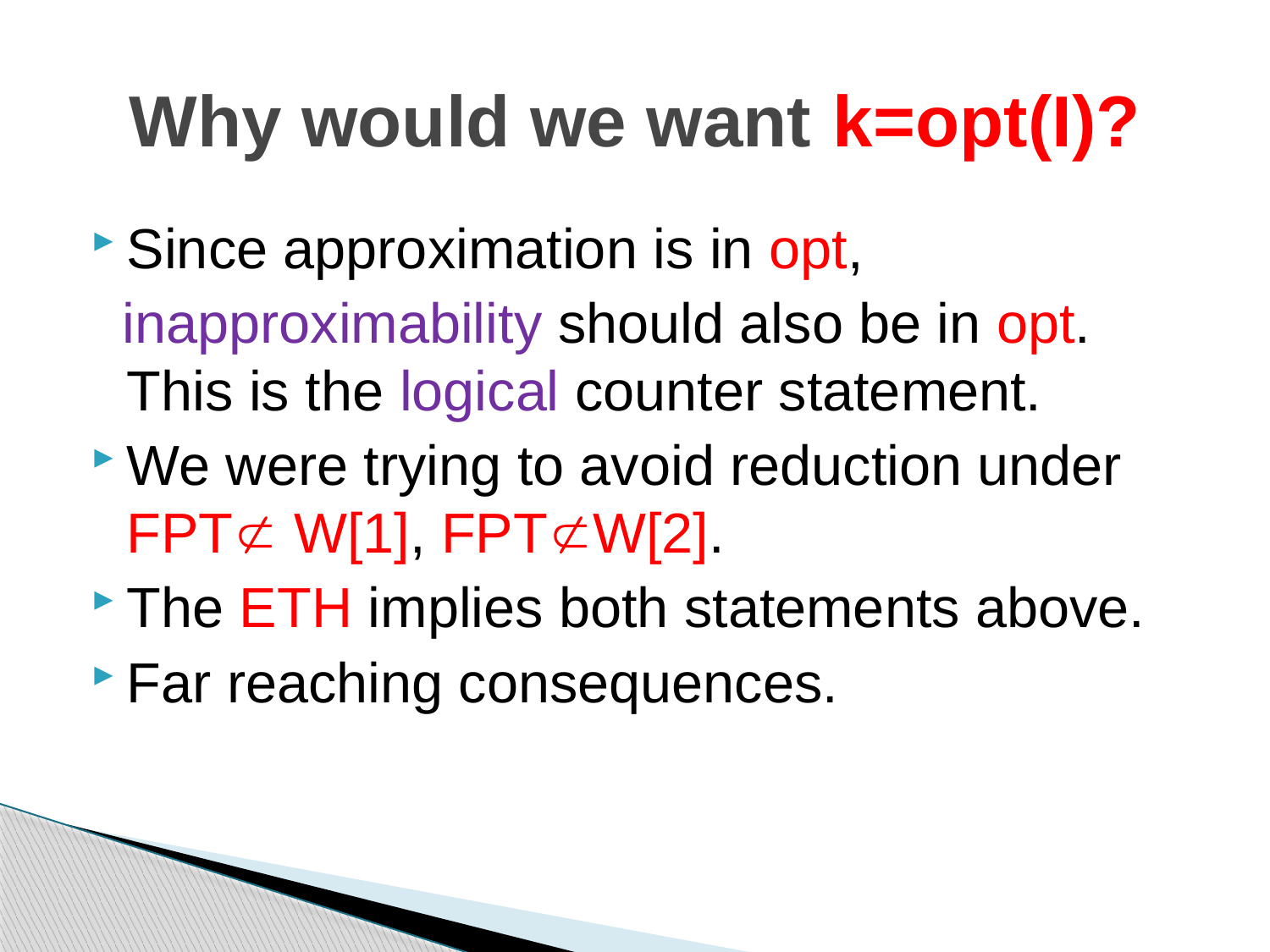

# Why would we want k=opt(I)?
Since approximation is in opt,
  inapproximability should also be in opt. This is the logical counter statement.
We were trying to avoid reduction under FPT⊄ W[1], FPT⊄W[2].
The ETH implies both statements above.
Far reaching consequences.